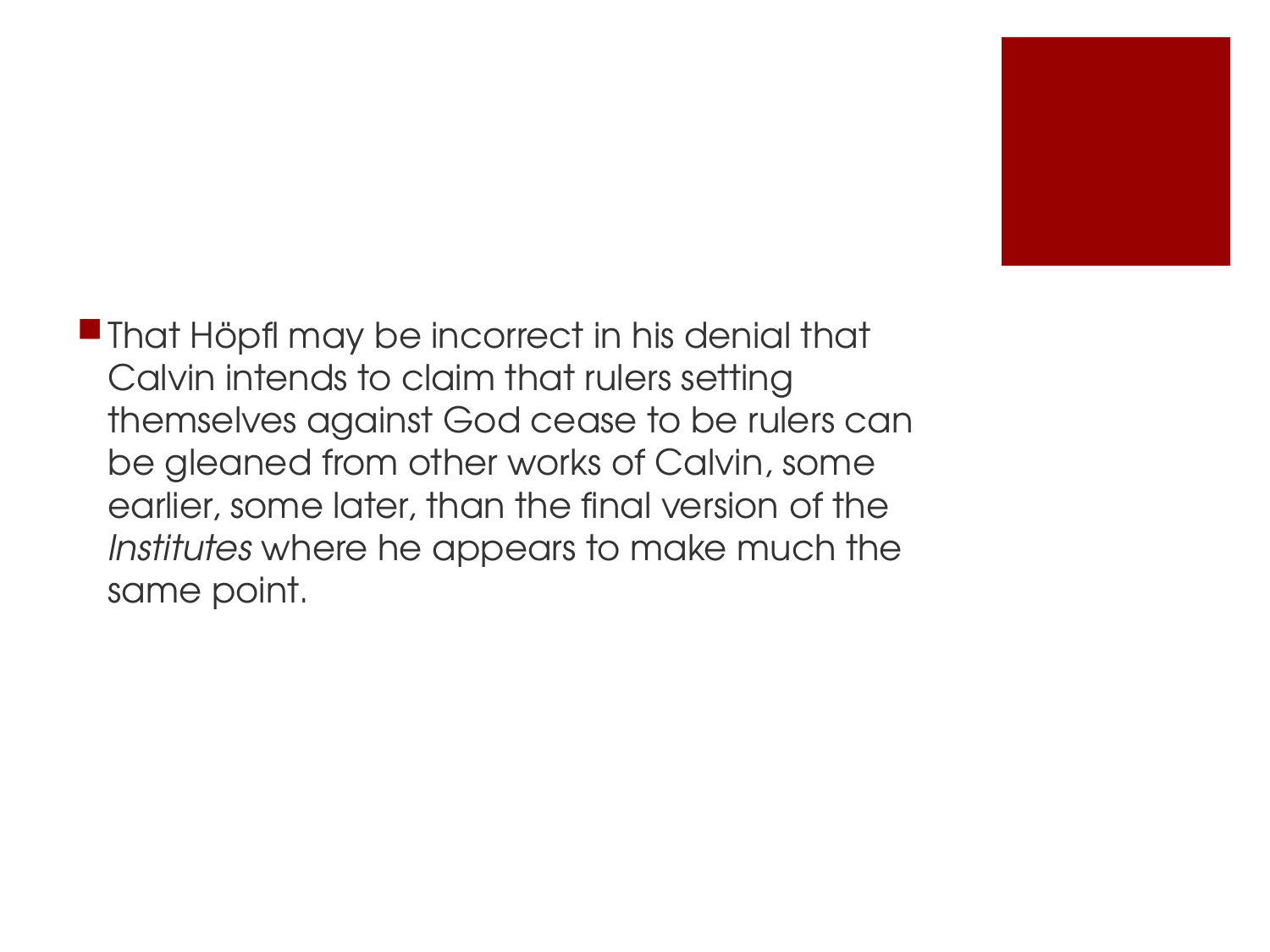

#
That Höpfl may be incorrect in his denial that Calvin intends to claim that rulers setting themselves against God cease to be rulers can be gleaned from other works of Calvin, some earlier, some later, than the final version of the Institutes where he appears to make much the same point.